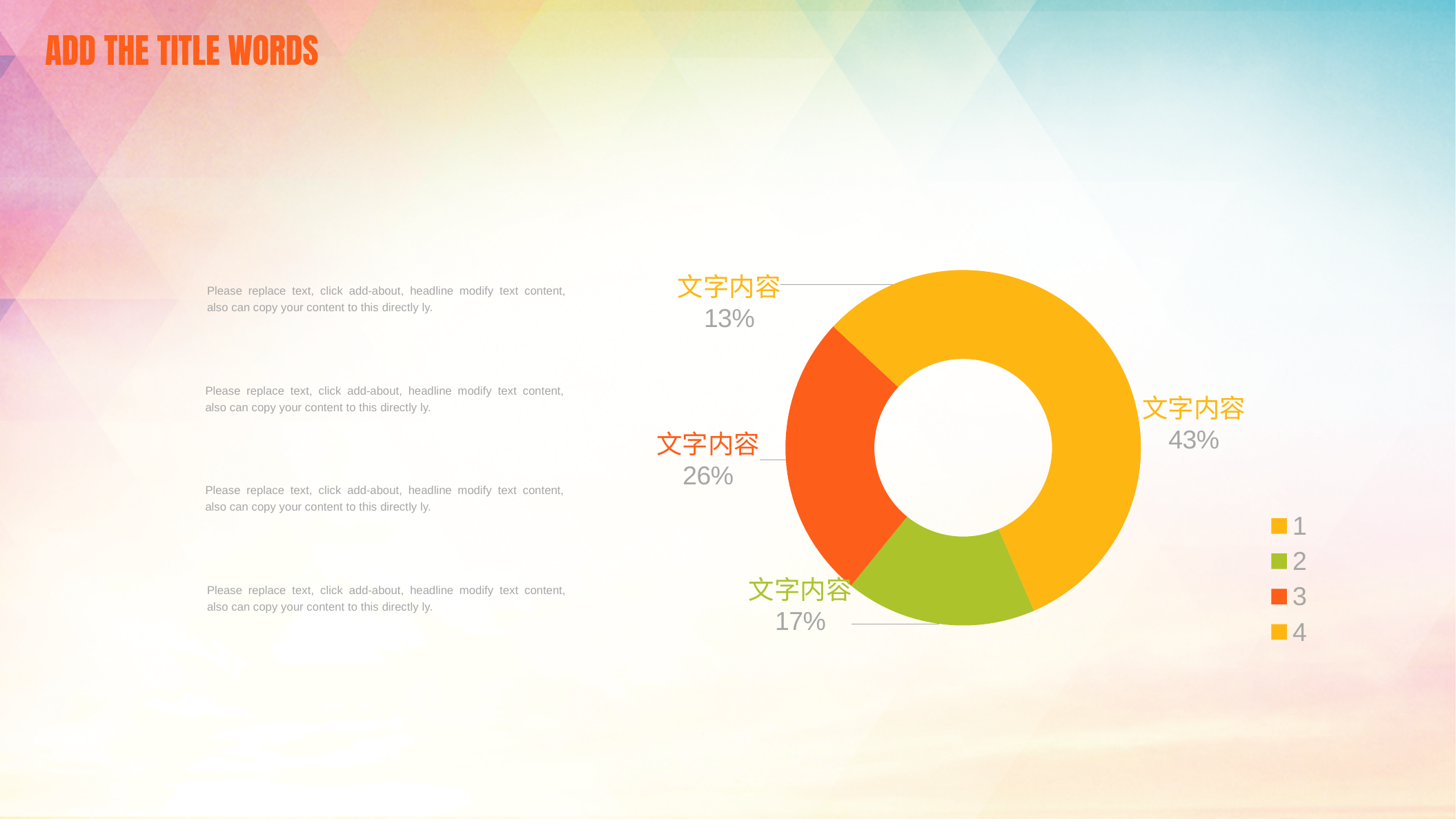

ADD THE TITLE WORDS

### Chart

| Category |  |
|---|---|
Please replace text, click add-about, headline modify text content, also can copy your content to this directly ly.
Please replace text, click add-about, headline modify text content, also can copy your content to this directly ly.
Please replace text, click add-about, headline modify text content, also can copy your content to this directly ly.
Please replace text, click add-about, headline modify text content, also can copy your content to this directly ly.